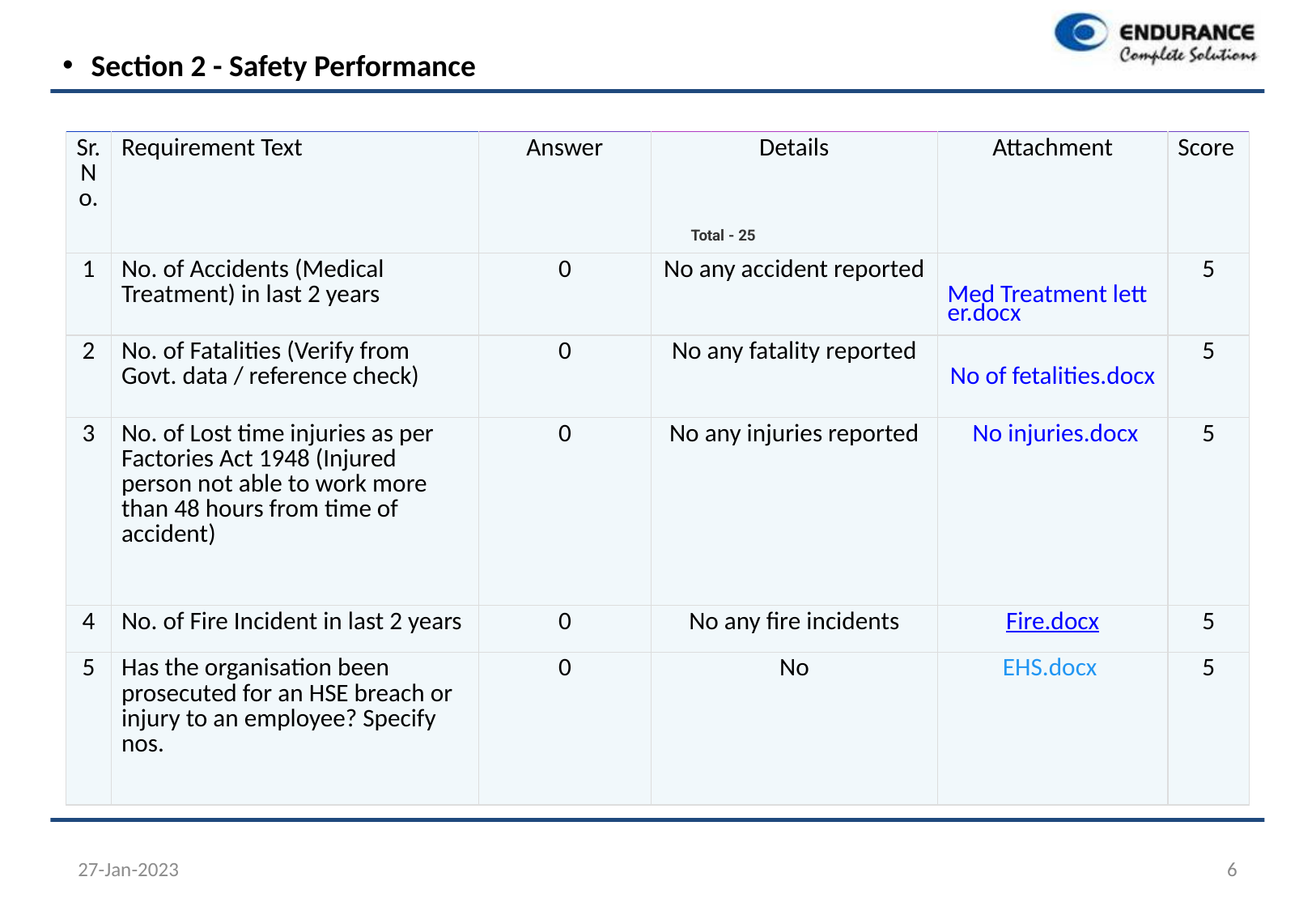

Section 2 - Safety Performance
| Sr.No. | Requirement Text | Answer | Details | Attachment | Score |
| --- | --- | --- | --- | --- | --- |
| 1 | No. of Accidents (Medical Treatment) in last 2 years | 0 | No any accident reported | Med Treatment letter.docx | 5 |
| 2 | No. of Fatalities (Verify from Govt. data / reference check) | 0 | No any fatality reported | No of fetalities.docx | 5 |
| 3 | No. of Lost time injuries as per Factories Act 1948 (Injured person not able to work more than 48 hours from time of accident) | 0 | No any injuries reported | No injuries.docx | 5 |
| 4 | No. of Fire Incident in last 2 years | 0 | No any fire incidents | Fire.docx | 5 |
| 5 | Has the organisation been prosecuted for an HSE breach or injury to an employee? Specify nos. | 0 | No | EHS.docx | 5 |

Total - 25
27-Jan-2023
6